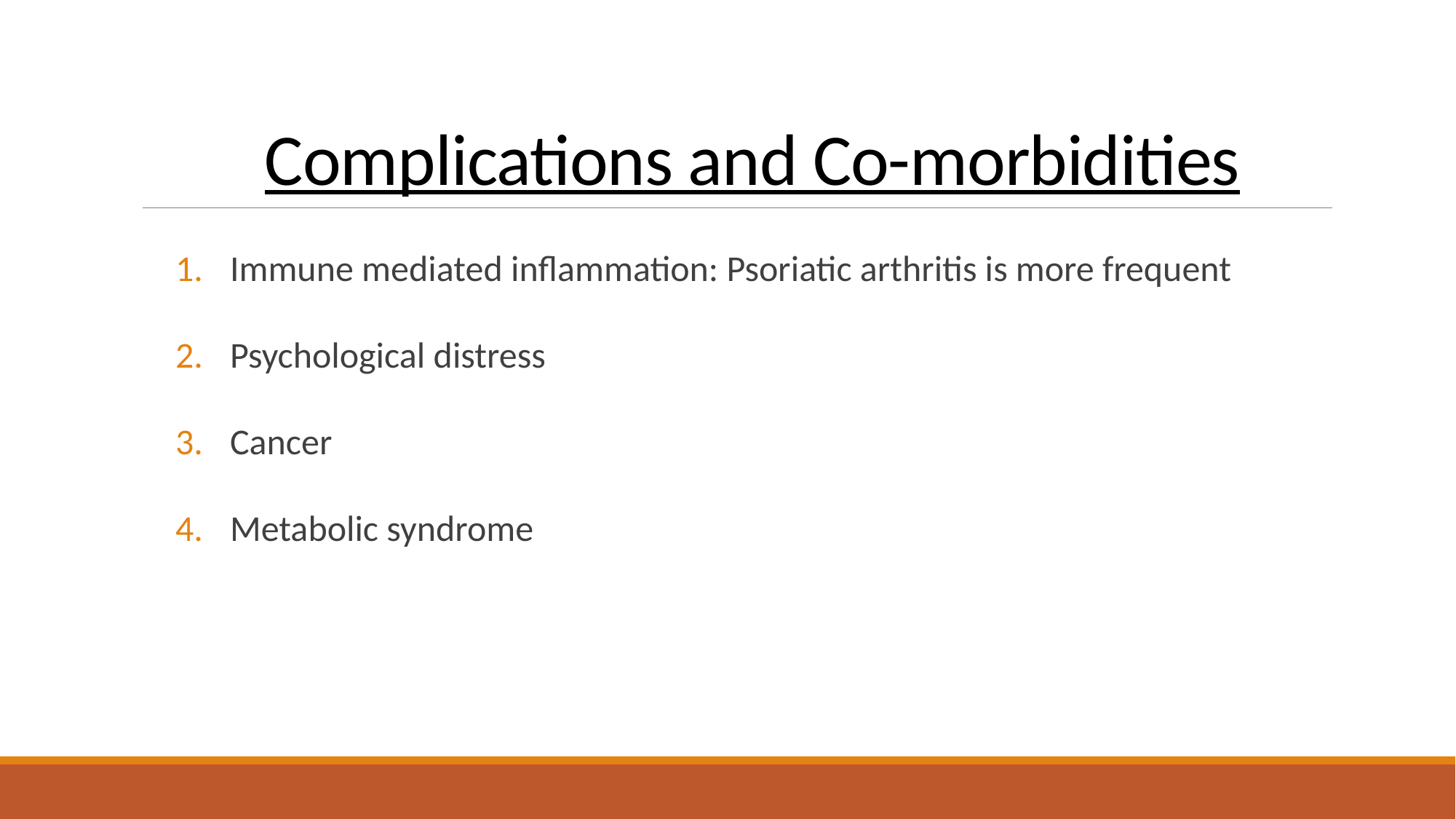

# Complications and Co-morbidities:
Immune mediated inflammation: Psoriatic arthritis is more frequent
Psychological distress
Cancer
Metabolic syndrome